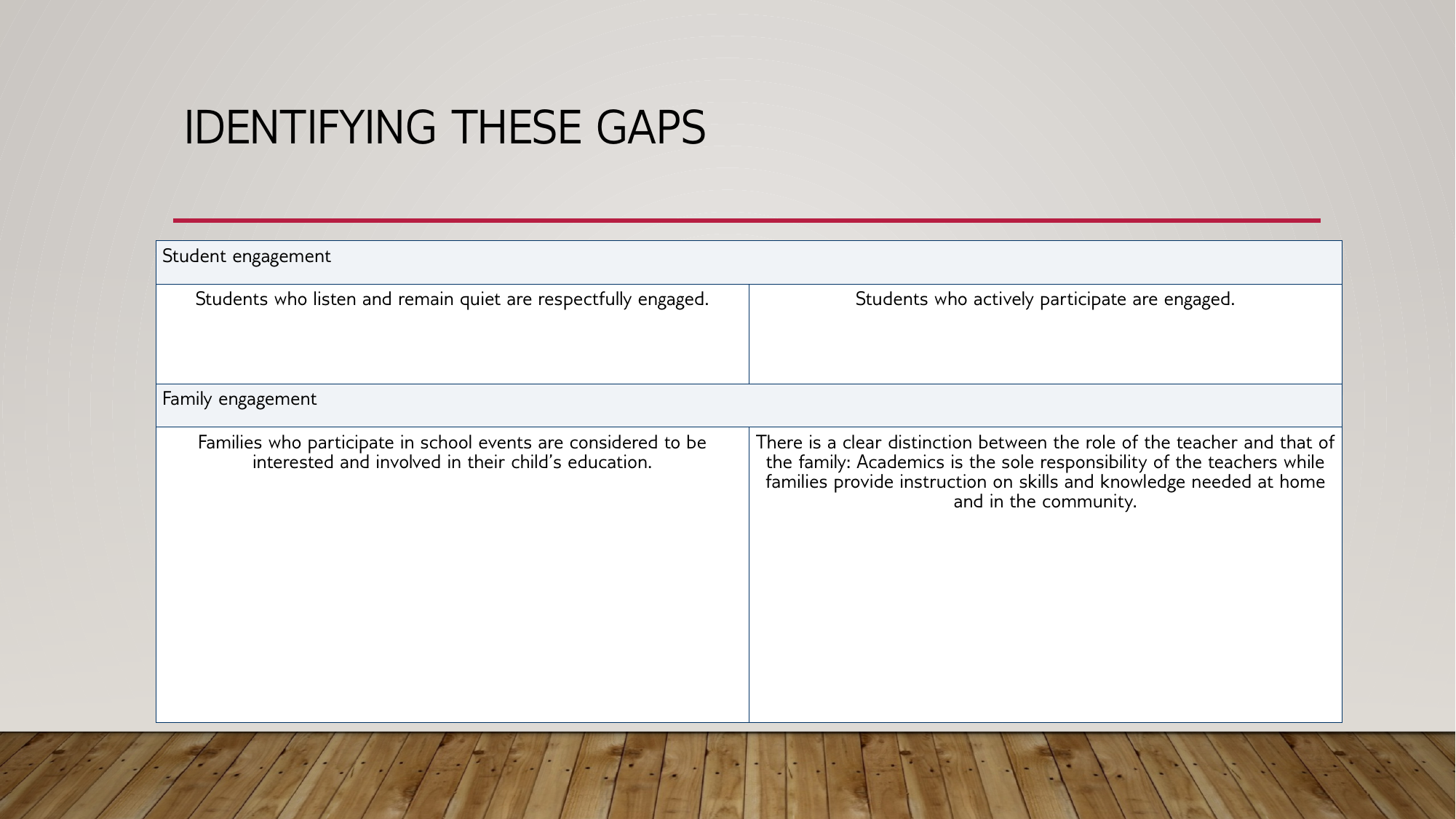

# Identifying these gaps
| Student engagement |  |
| --- | --- |
| Students who listen and remain quiet are respectfully engaged. | Students who actively participate are engaged. |
| Family engagement |  |
| Families who participate in school events are considered to be interested and involved in their child’s education. | There is a clear distinction between the role of the teacher and that of the family: Academics is the sole responsibility of the teachers while families provide instruction on skills and knowledge needed at home and in the community. |